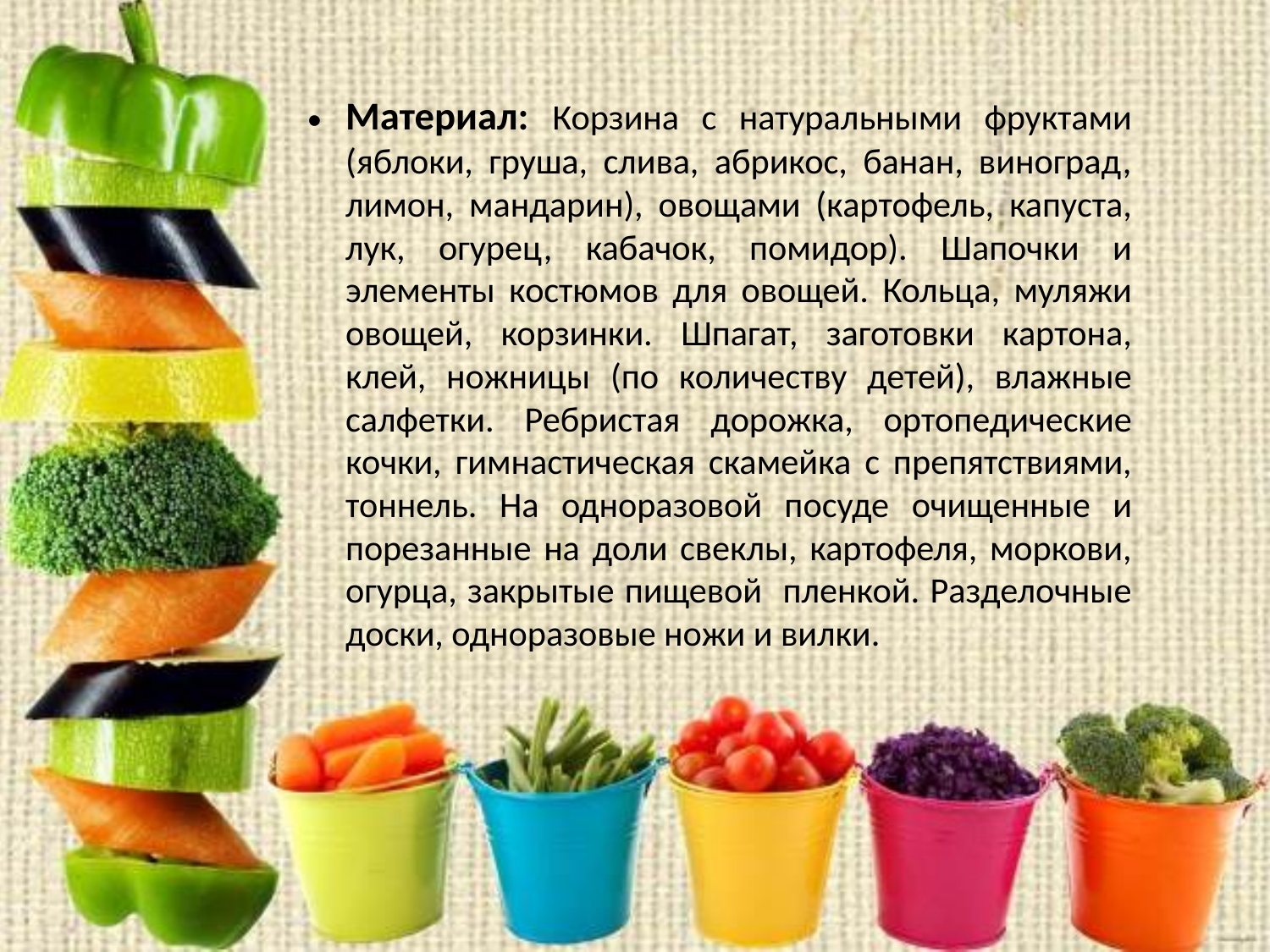

Материал: Корзина с натуральными фруктами (яблоки, груша, слива, абрикос, банан, виноград, лимон, мандарин), овощами (картофель, капуста, лук, огурец, кабачок, помидор). Шапочки и элементы костюмов для овощей. Кольца, муляжи овощей, корзинки. Шпагат, заготовки картона, клей, ножницы (по количеству детей), влажные салфетки. Ребристая дорожка, ортопедические кочки, гимнастическая скамейка с препятствиями, тоннель. На одноразовой посуде очищенные и порезанные на доли свеклы, картофеля, моркови, огурца, закрытые пищевой  пленкой. Разделочные доски, одноразовые ножи и вилки.